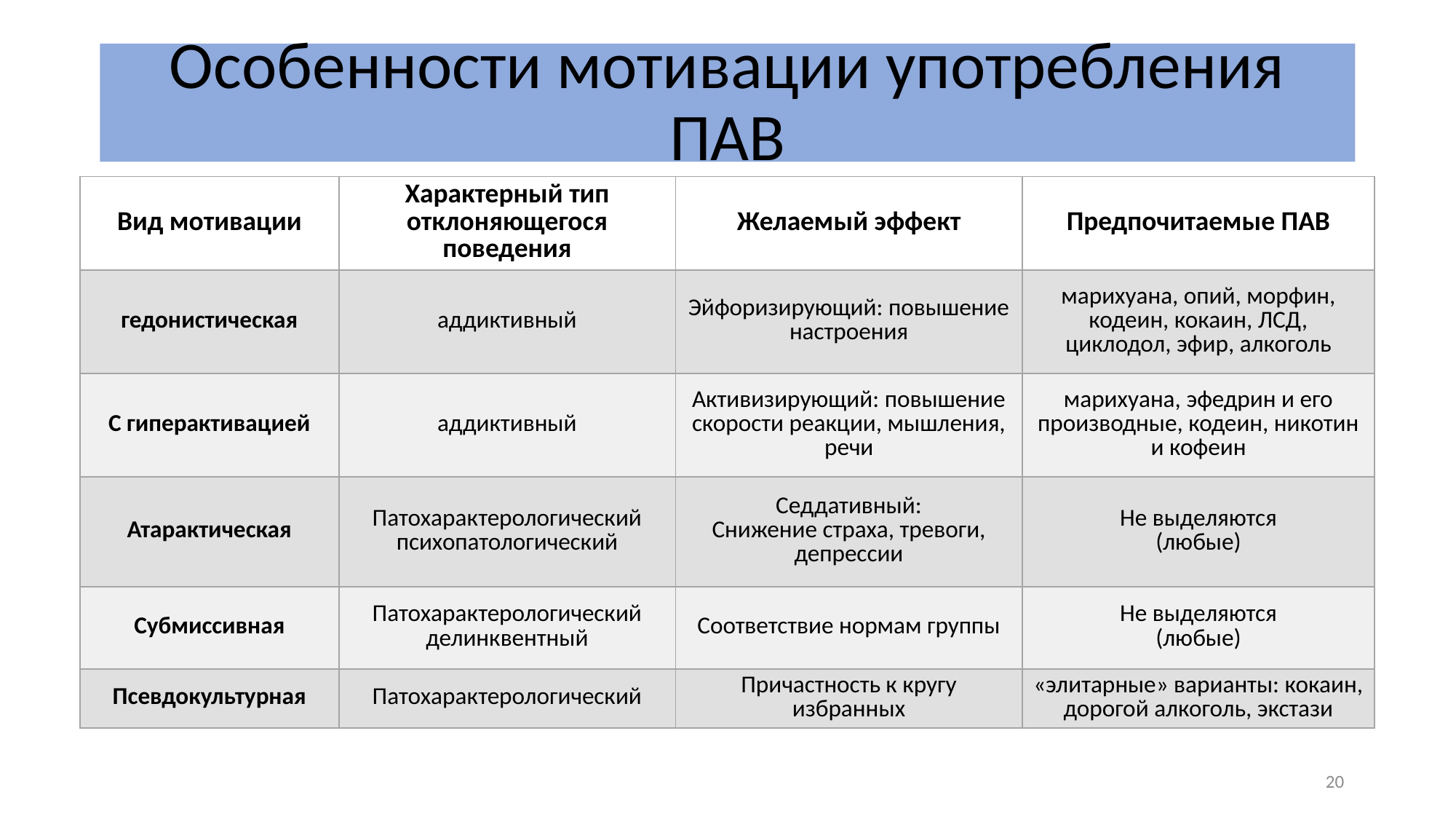

# Особенности мотивации употребления ПАВ
| Вид мотивации | Характерный тип отклоняющегося поведения | Желаемый эффект | Предпочитаемые ПАВ |
| --- | --- | --- | --- |
| гедонистическая | аддиктивный | Эйфоризирующий: повышение настроения | марихуана, опий, морфин, кодеин, кокаин, ЛСД, циклодол, эфир, алкоголь |
| С гиперактивацией | аддиктивный | Активизирующий: повышение скорости реакции, мышления, речи | марихуана, эфедрин и его производные, кодеин, никотин и кофеин |
| Атарактическая | Патохарактерологический психопатологический | Седдативный: Снижение страха, тревоги, депрессии | Не выделяются (любые) |
| Субмиссивная | Патохарактерологический делинквентный | Соответствие нормам группы | Не выделяются (любые) |
| Псевдокультурная | Патохарактерологический | Причастность к кругу избранных | «элитарные» варианты: кокаин, дорогой алкоголь, экстази |
20